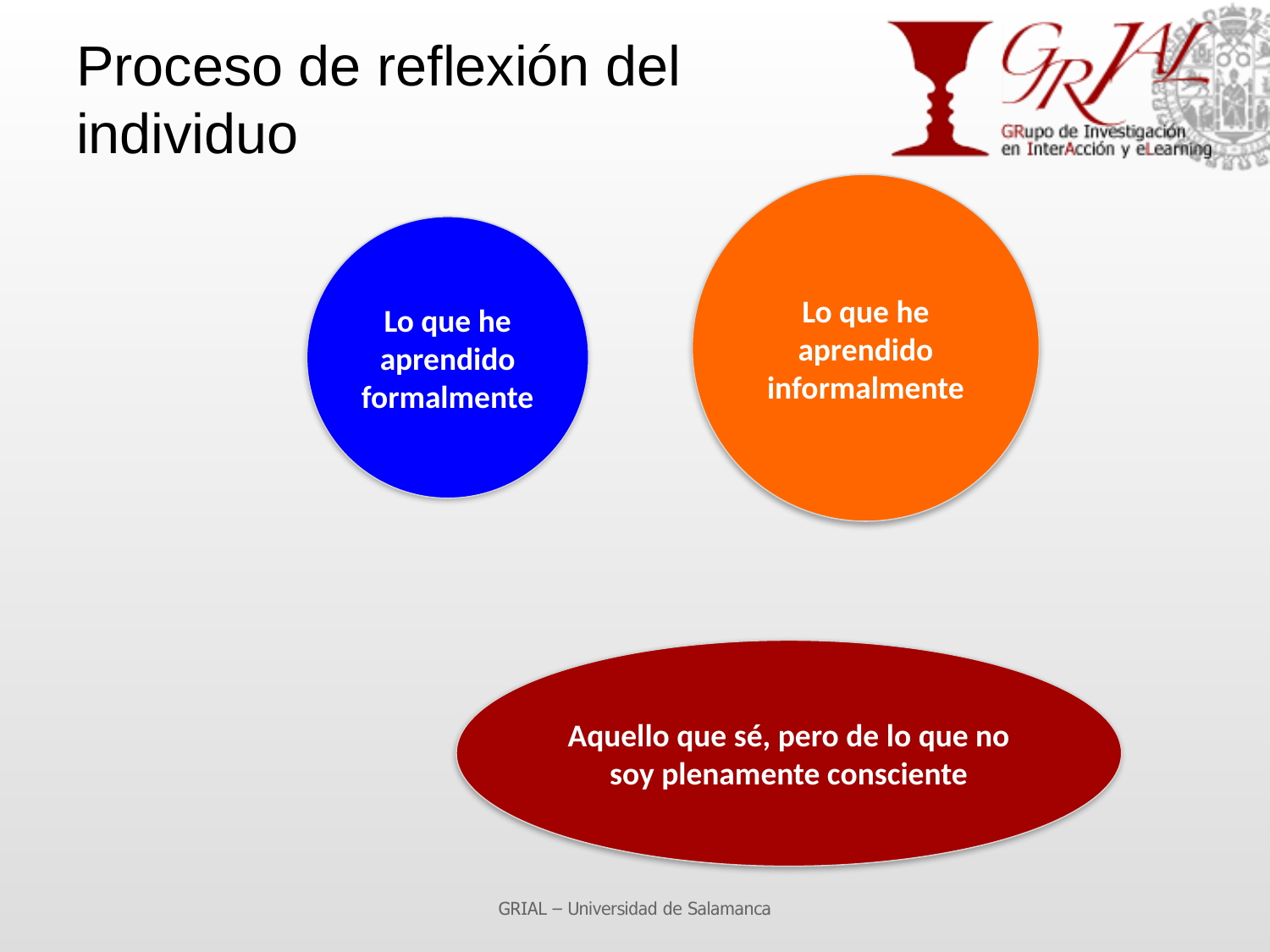

# Proceso de reflexión del individuo
Lo que he aprendido informalmente
Lo que he aprendido formalmente
Aquello que sé, pero de lo que no soy plenamente consciente
GRIAL – Universidad de Salamanca